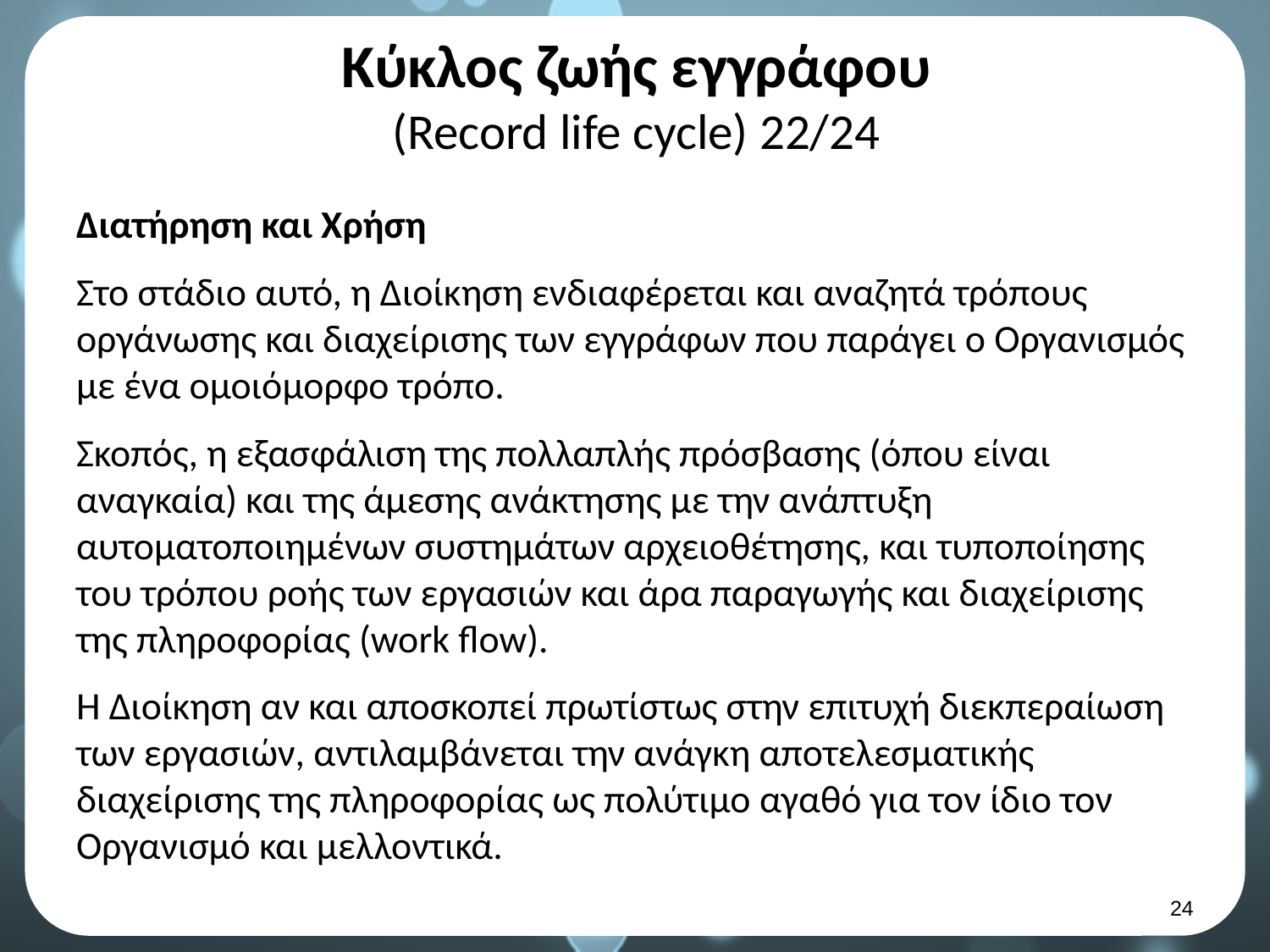

# Κύκλος ζωής εγγράφου (Record life cycle) 22/24
Διατήρηση και Χρήση
Στο στάδιο αυτό, η Διοίκηση ενδιαφέρεται και αναζητά τρόπους οργάνωσης και διαχείρισης των εγγράφων που παράγει ο Οργανισμός με ένα ομοιόμορφο τρόπο.
Σκοπός, η εξασφάλιση της πολλαπλής πρόσβασης (όπου είναι αναγκαία) και της άμεσης ανάκτησης με την ανάπτυξη αυτοματοποιημένων συστημάτων αρχειοθέτησης, και τυποποίησης του τρόπου ροής των εργασιών και άρα παραγωγής και διαχείρισης της πληροφορίας (work flow).
Η Διοίκηση αν και αποσκοπεί πρωτίστως στην επιτυχή διεκπεραίωση των εργασιών, αντιλαμβάνεται την ανάγκη αποτελεσματικής διαχείρισης της πληροφορίας ως πολύτιμο αγαθό για τον ίδιο τον Οργανισμό και μελλοντικά.
24